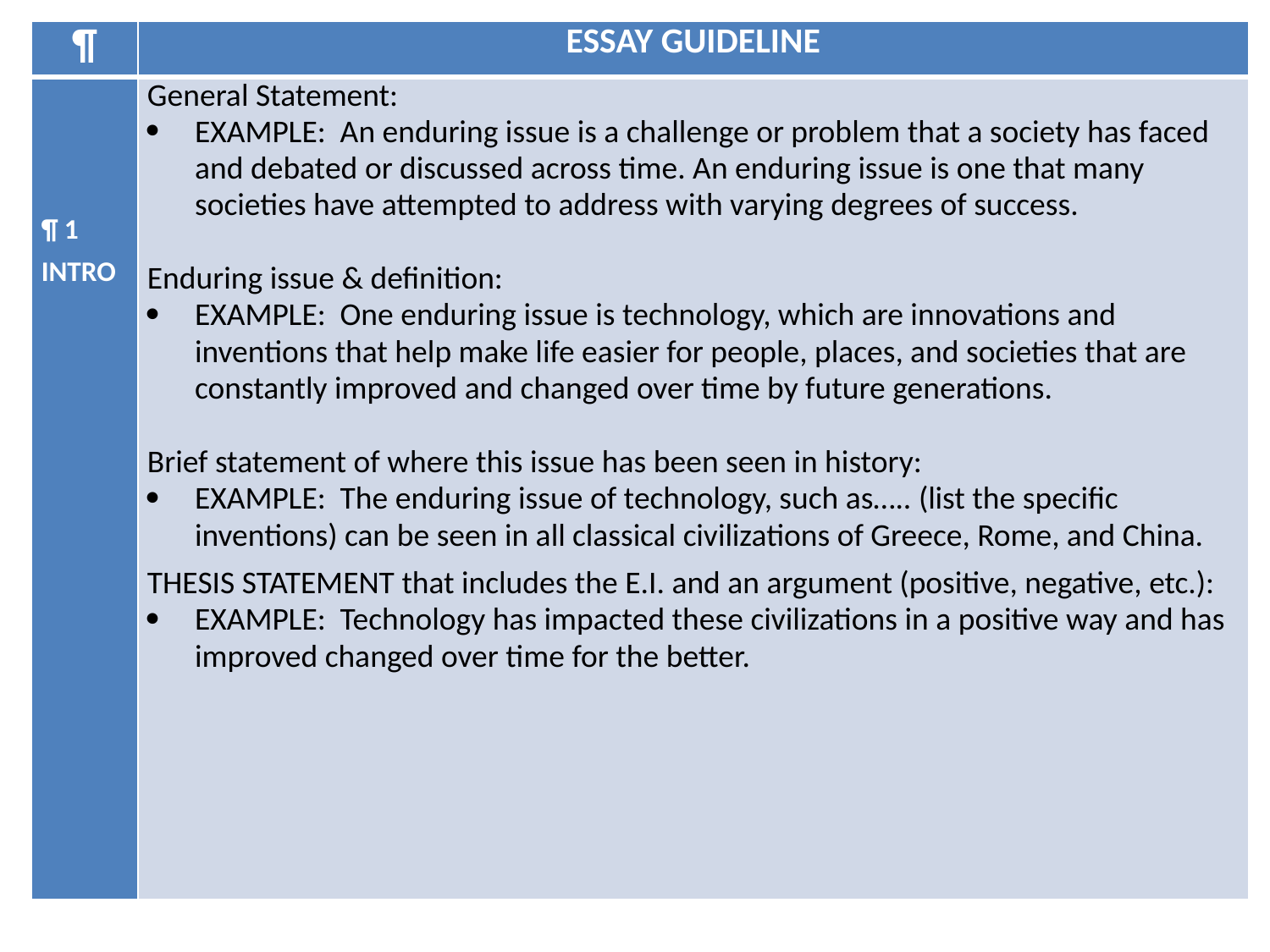

| ¶ | ESSAY GUIDELINE |
| --- | --- |
| ¶ 1 INTRO | General Statement: EXAMPLE: An enduring issue is a challenge or problem that a society has faced and debated or discussed across time. An enduring issue is one that many societies have attempted to address with varying degrees of success.     Enduring issue & definition: EXAMPLE: One enduring issue is technology, which are innovations and inventions that help make life easier for people, places, and societies that are constantly improved and changed over time by future generations.   Brief statement of where this issue has been seen in history: EXAMPLE: The enduring issue of technology, such as….. (list the specific inventions) can be seen in all classical civilizations of Greece, Rome, and China. THESIS STATEMENT that includes the E.I. and an argument (positive, negative, etc.): EXAMPLE: Technology has impacted these civilizations in a positive way and has improved changed over time for the better. |